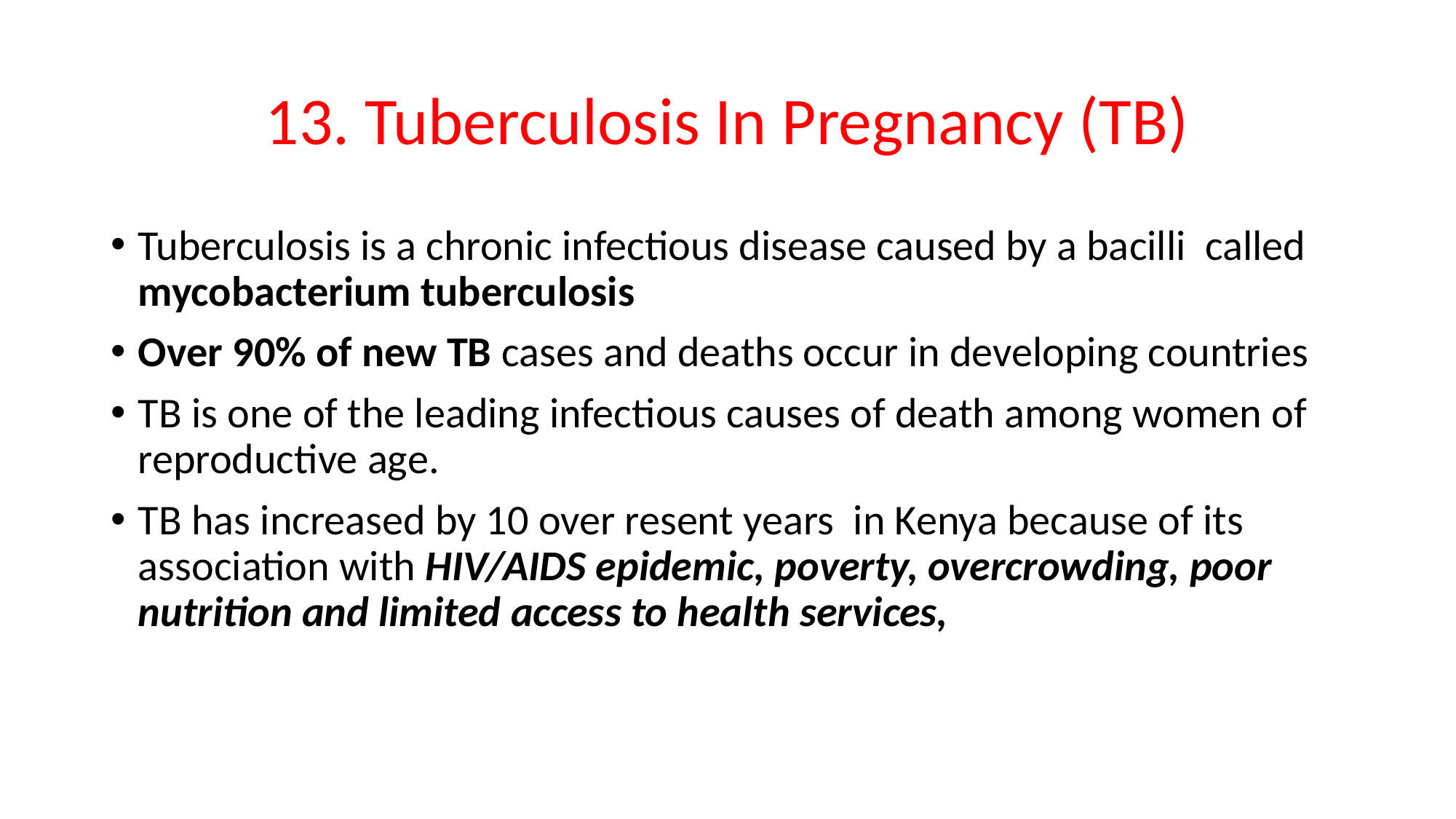

# 13. Tuberculosis In Pregnancy (TB)
Tuberculosis is a chronic infectious disease caused by a bacilli  called mycobacterium tuberculosis
Over 90% of new TB cases and deaths occur in developing countries
TB is one of the leading infectious causes of death among women of reproductive age.
TB has increased by 10 over resent years  in Kenya because of its association with HIV/AIDS epidemic, poverty, overcrowding, poor nutrition and limited access to health services,

299